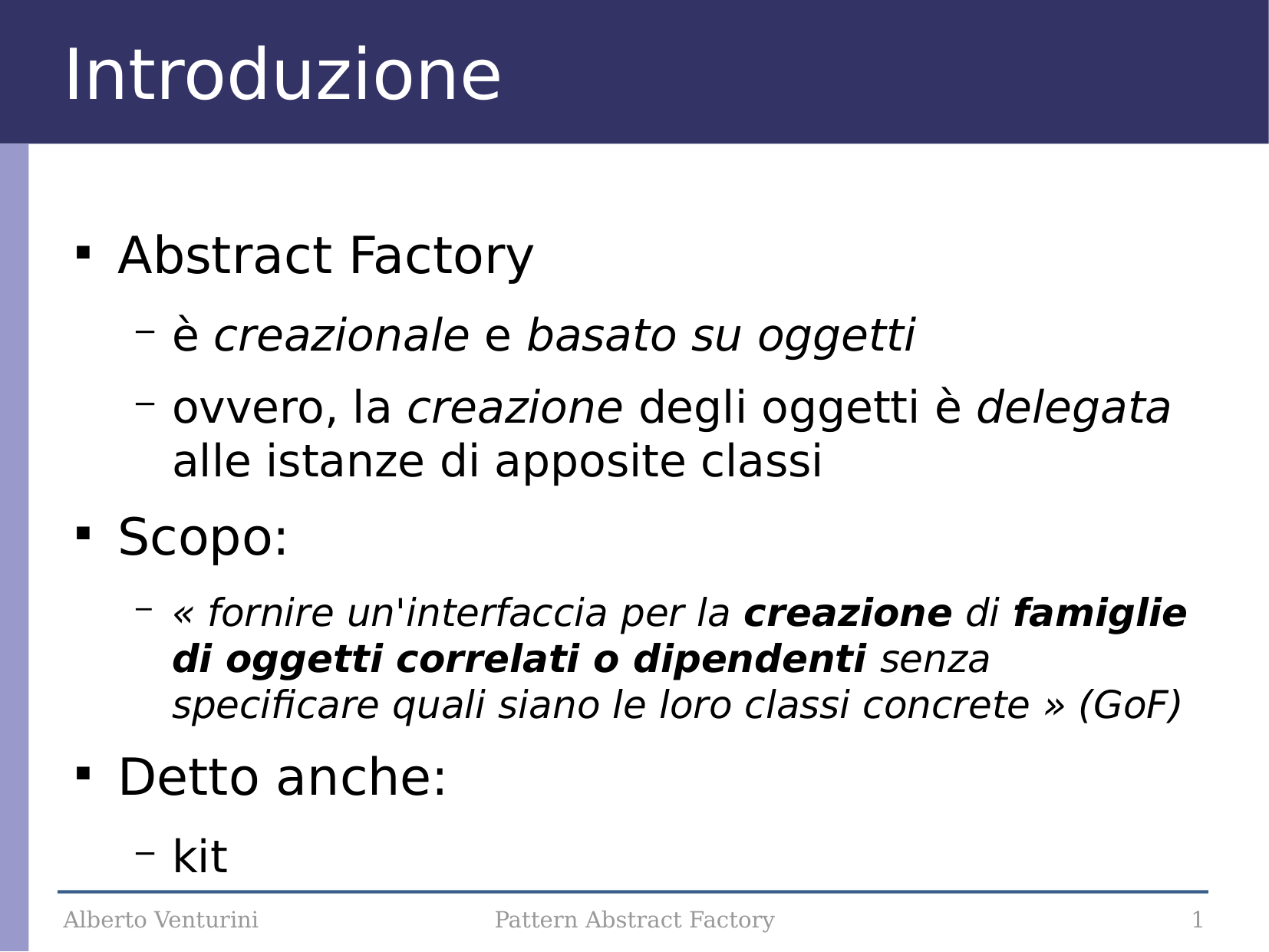

Introduzione

Abstract Factory
è creazionale e basato su oggetti
ovvero, la creazione degli oggetti è delegata alle istanze di apposite classi
Scopo:
« fornire un'interfaccia per la creazione di famiglie di oggetti correlati o dipendenti senza specificare quali siano le loro classi concrete » (GoF)
Detto anche:
kit
Alberto Venturini
Pattern Abstract Factory
1